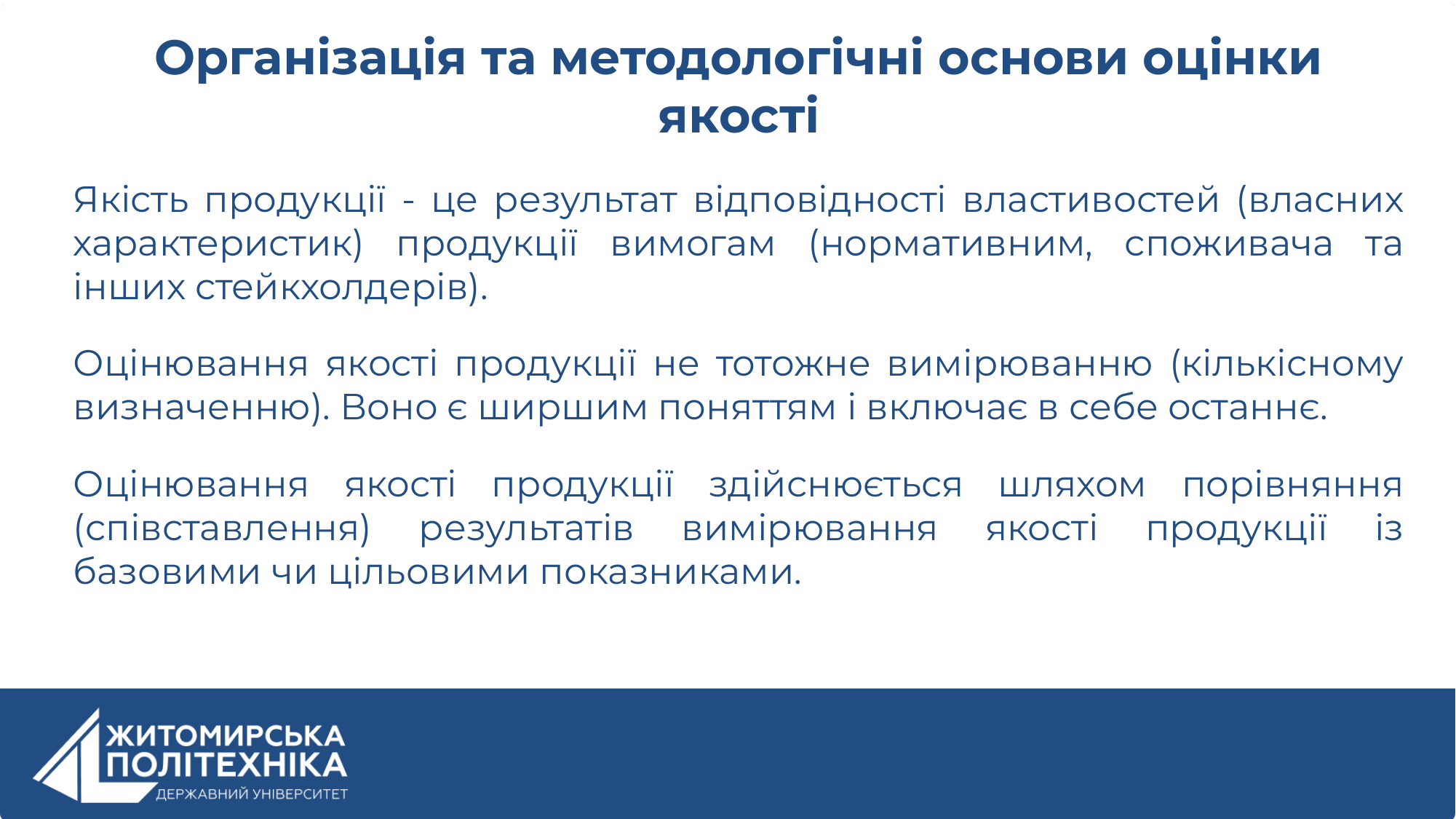

Організація та методологічні основи оцінки якості
Якість продукції - це результат відповідності властивостей (власних характеристик) продукції вимогам (нормативним, споживача та інших стейкхолдерів).
Оцінювання якості продукції не тотожне вимірюванню (кількісному визначенню). Воно є ширшим поняттям і включає в себе останнє.
Оцінювання якості продукції здійснюється шляхом порівняння (співставлення) результатів вимірювання якості продукції із базовими чи цільовими показниками.